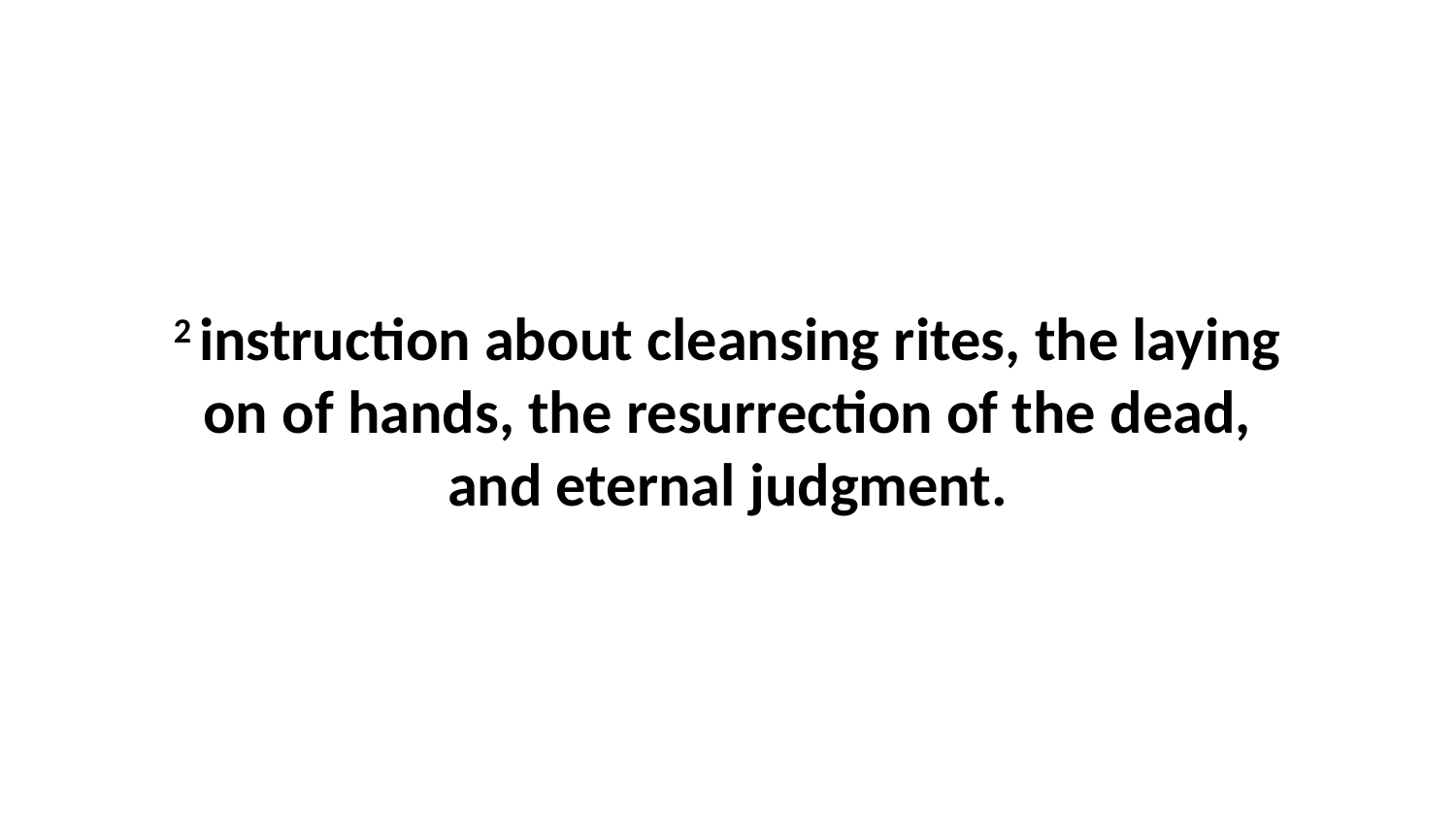

2 instruction about cleansing rites, the laying on of hands, the resurrection of the dead, and eternal judgment.